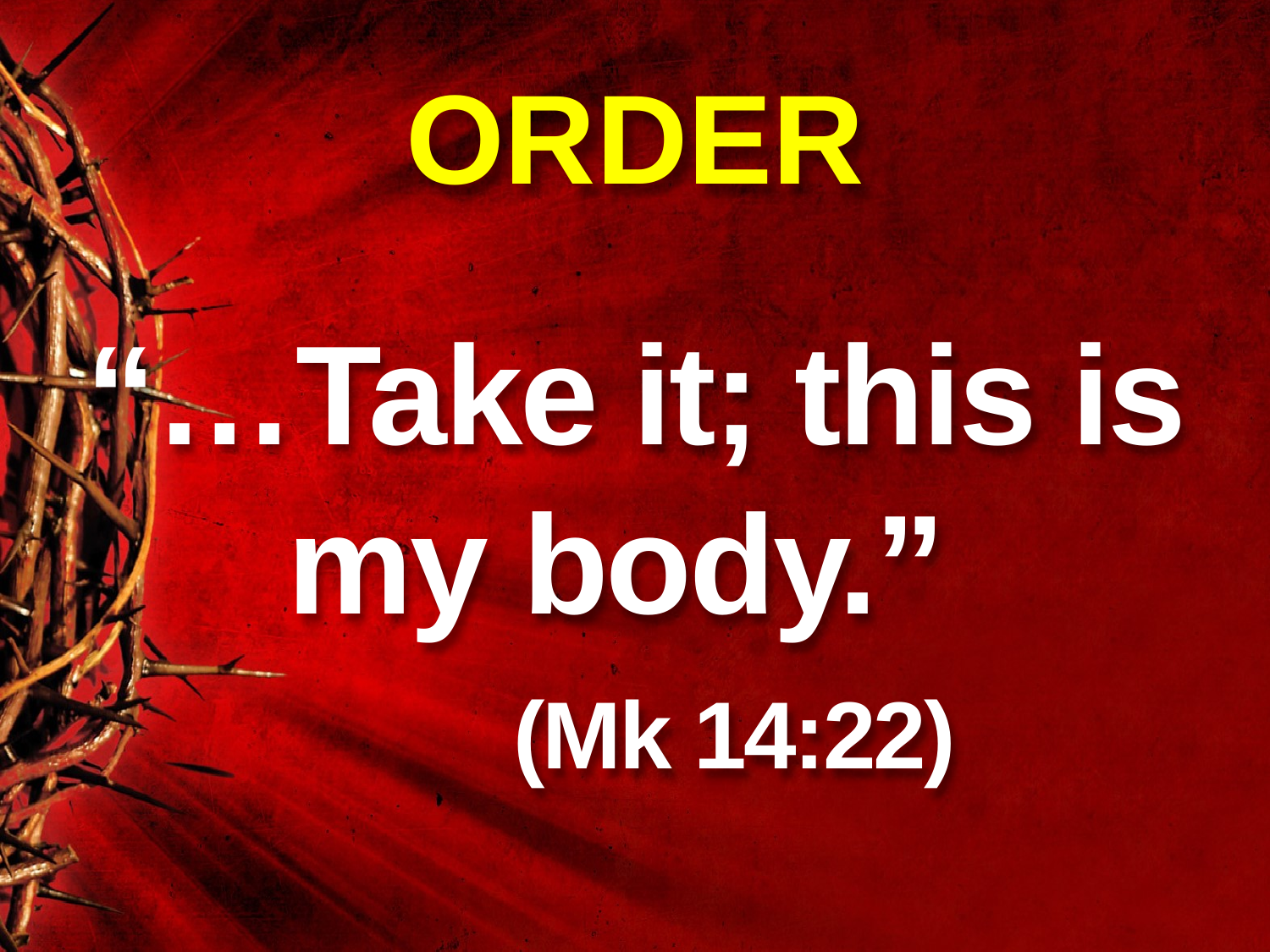

# ORDER
“…Take it; this is my body.”
      (Mk 14:22)